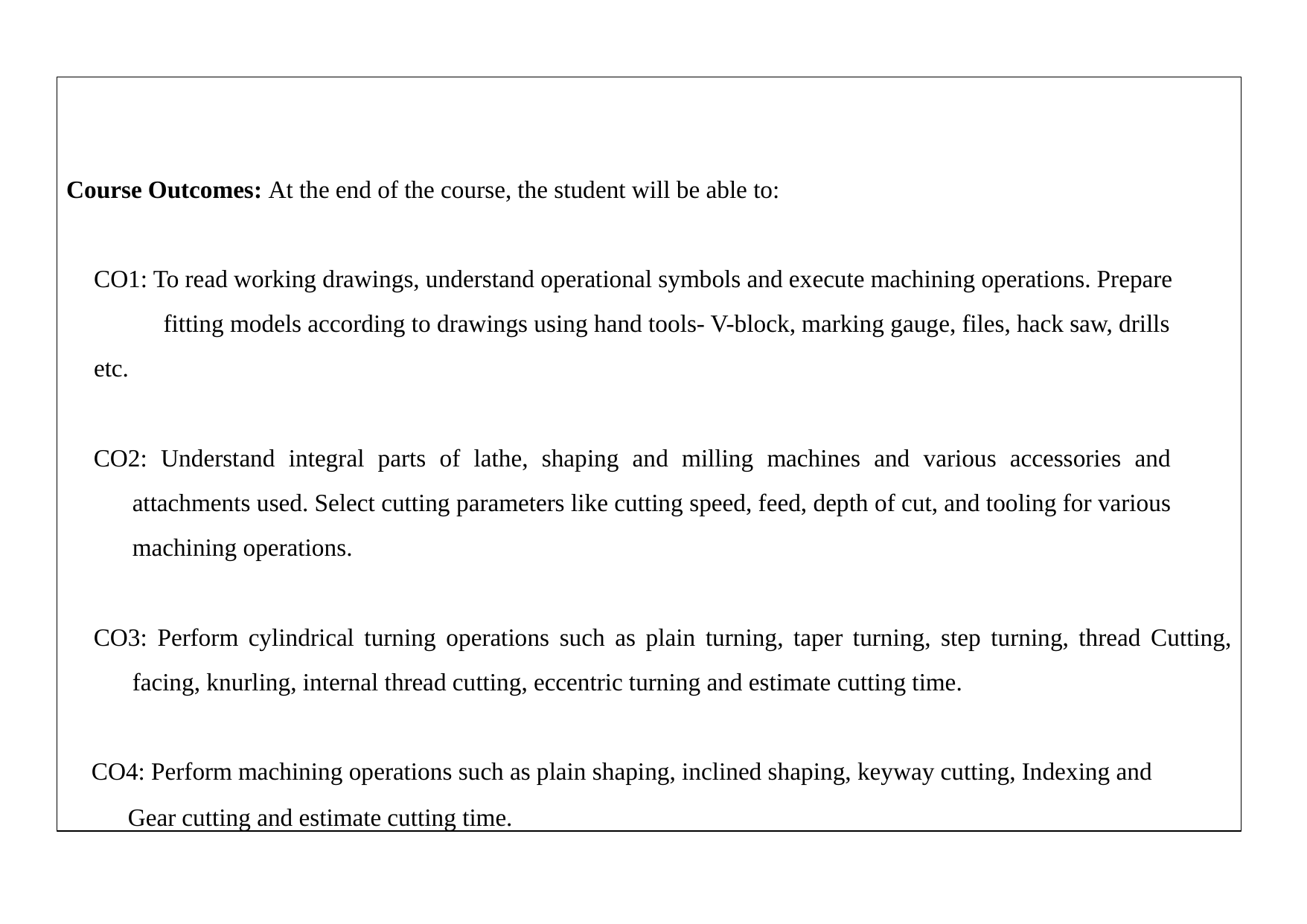

Course Outcomes: At the end of the course, the student will be able to:

CO1: To read working drawings, understand operational symbols and execute machining operations. Prepare fitting models according to drawings using hand tools- V-block, marking gauge, files, hack saw, drills
etc.

CO2: Understand integral parts of lathe, shaping and milling machines and various accessories and attachments used. Select cutting parameters like cutting speed, feed, depth of cut, and tooling for various machining operations.

CO3: Perform cylindrical turning operations such as plain turning, taper turning, step turning, thread Cutting, facing, knurling, internal thread cutting, eccentric turning and estimate cutting time.

CO4: Perform machining operations such as plain shaping, inclined shaping, keyway cutting, Indexing and
Gear cutting and estimate cutting time.